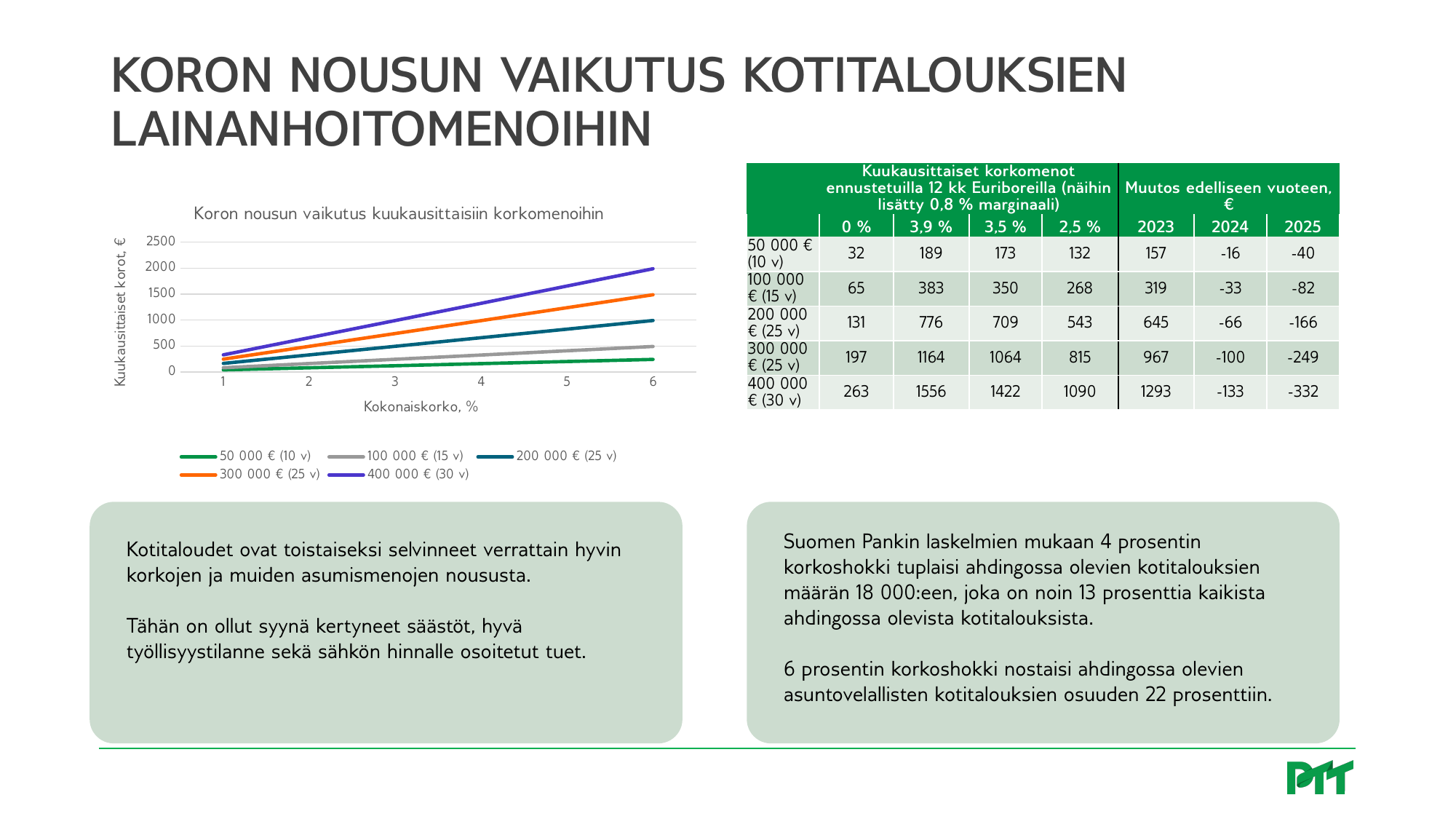

# Koron nousun vaikutus kotitalouksien lainanhoitomenoihin
|  | Kuukausittaiset korkomenot ennustetuilla 12 kk Euriboreilla (näihin lisätty 0,8 % marginaali) |  |  |  | Muutos edelliseen vuoteen, € |  |  |
| --- | --- | --- | --- | --- | --- | --- | --- |
|  | 0 % | 3,9 % | 3,5 % | 2,5 % | 2023 | 2024 | 2025 |
| 50 000 € (10 v) | 32 | 189 | 173 | 132 | 157 | -16 | -40 |
| 100 000 € (15 v) | 65 | 383 | 350 | 268 | 319 | -33 | -82 |
| 200 000 € (25 v) | 131 | 776 | 709 | 543 | 645 | -66 | -166 |
| 300 000 € (25 v) | 197 | 1164 | 1064 | 815 | 967 | -100 | -249 |
| 400 000 € (30 v) | 263 | 1556 | 1422 | 1090 | 1293 | -133 | -332 |

### Chart: Koron nousun vaikutus kuukausittaisiin korkomenoihin

| Category | 50 000 € (10 v) | 100 000 € (15 v) | 200 000 € (25 v) | 300 000 € (25 v) | 400 000 € (30 v) |
|---|---|---|---|---|---|
| 1 | 39.84498879377164 | 80.96560684043357 | 163.96840298285338 | 245.95260447428004 | 328.9522278210596 |
| 2 | 79.86068125864676 | 162.27123976034372 | 328.59193247922013 | 492.8878987188302 | 659.1835660933028 |
| 3 | 120.03896891782877 | 243.89123402539917 | 493.78251692762274 | 740.6737753914343 | 990.4826821045989 |
| 4 | 160.37172691129527 | 325.80009906267765 | 659.45503174348 | 989.1825476152198 | 1322.6490374444854 |
| 5 | 200.85084475909957 | 407.97272021846123 | 825.5289407924691 | 1238.2934111887037 | 1655.498043526063 |
| 6 | 241.46825648871507 | 490.38454890351863 | 991.92964655079 | 1487.8944698261848 | 1988.8648631854364 |

Suomen Pankin laskelmien mukaan 4 prosentin korkoshokki tuplaisi ahdingossa olevien kotitalouksien määrän 18 000:een, joka on noin 13 prosenttia kaikista ahdingossa olevista kotitalouksista.

6 prosentin korkoshokki nostaisi ahdingossa olevien asuntovelallisten kotitalouksien osuuden 22 prosenttiin.
Kotitaloudet ovat toistaiseksi selvinneet verrattain hyvin korkojen ja muiden asumismenojen noususta.

Tähän on ollut syynä kertyneet säästöt, hyvä työllisyystilanne sekä sähkön hinnalle osoitetut tuet.